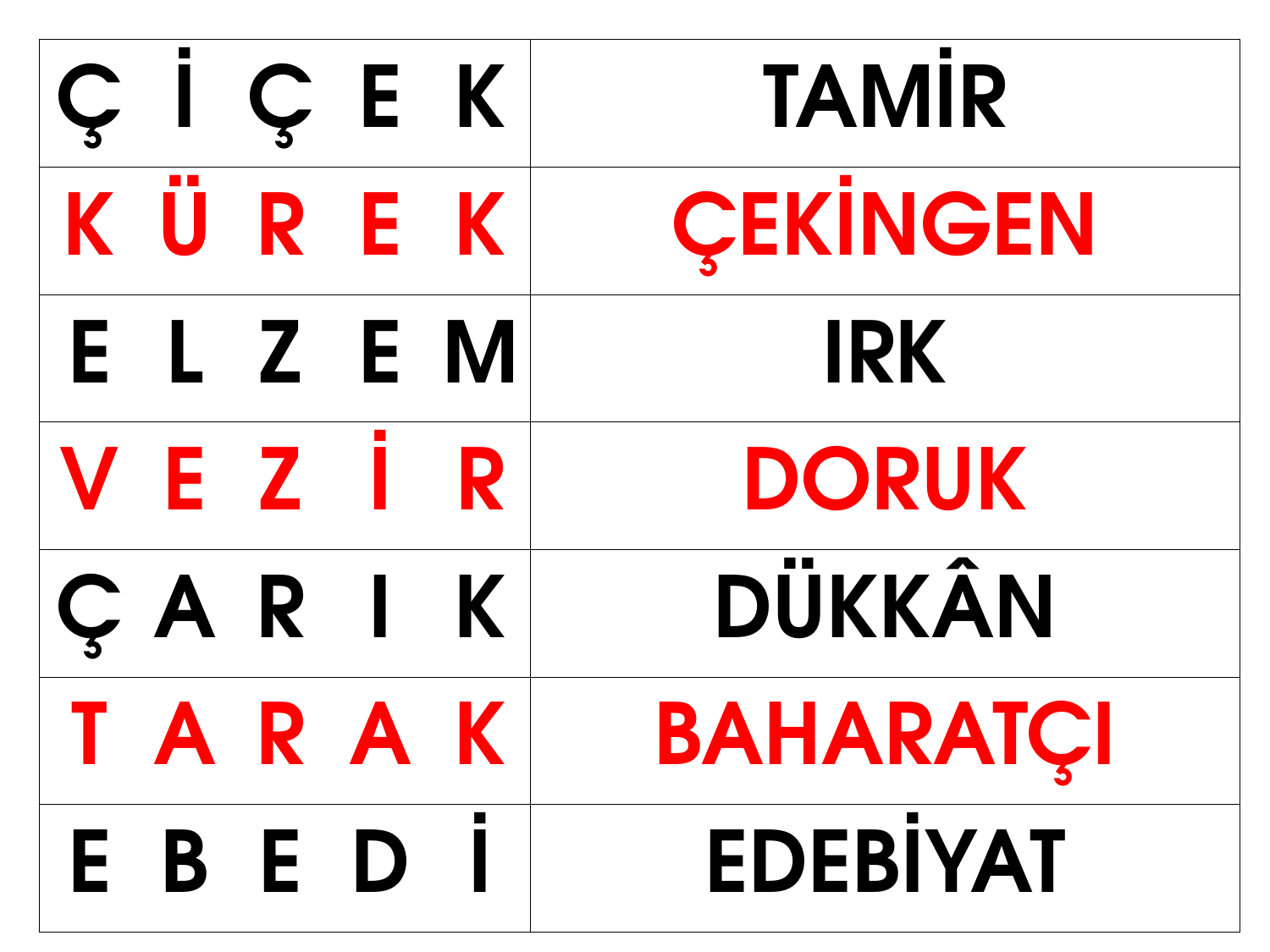

| Ç | İ | Ç | E | K | TAMİR |
| --- | --- | --- | --- | --- | --- |
| K | Ü | R | E | K | ÇEKİNGEN |
| E | L | Z | E | M | IRK |
| V | E | Z | İ | R | DORUK |
| Ç | A | R | I | K | DÜKKÂN |
| T | A | R | A | K | BAHARATÇI |
| E | B | E | D | İ | EDEBİYAT |